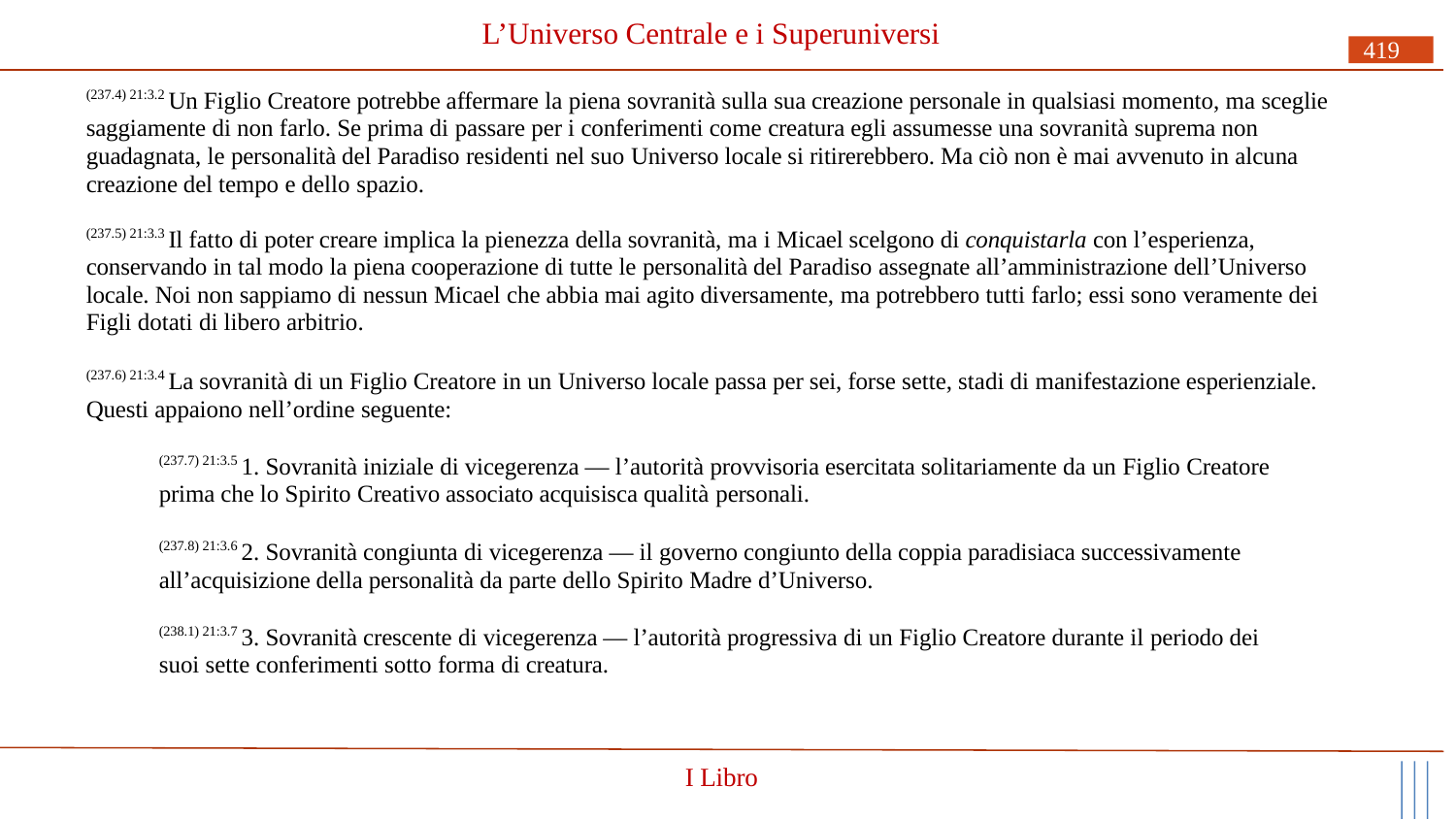

# L’Universo Centrale e i Superuniversi
419

(237.4) 21:3.2 Un Figlio Creatore potrebbe affermare la piena sovranità sulla sua creazione personale in qualsiasi momento, ma sceglie  saggiamente di non farlo. Se prima di passare per i conferimenti come creatura egli assumesse una sovranità suprema non  guadagnata, le personalità del Paradiso residenti nel suo Universo locale si ritirerebbero. Ma ciò non è mai avvenuto in alcuna  creazione del tempo e dello spazio.

(237.5) 21:3.3 Il fatto di poter creare implica la pienezza della sovranità, ma i Micael scelgono di conquistarla con l’esperienza,  conservando in tal modo la piena cooperazione di tutte le personalità del Paradiso assegnate all’amministrazione dell’Universo  locale. Noi non sappiamo di nessun Micael che abbia mai agito diversamente, ma potrebbero tutti farlo; essi sono veramente dei  Figli dotati di libero arbitrio.

(237.6) 21:3.4 La sovranità di un Figlio Creatore in un Universo locale passa per sei, forse sette, stadi di manifestazione esperienziale.  Questi appaiono nell’ordine seguente:

(237.7) 21:3.5 1. Sovranità iniziale di vicegerenza — l’autorità provvisoria esercitata solitariamente da un Figlio Creatore  prima che lo Spirito Creativo associato acquisisca qualità personali.

(237.8) 21:3.6 2. Sovranità congiunta di vicegerenza — il governo congiunto della coppia paradisiaca successivamente  all’acquisizione della personalità da parte dello Spirito Madre d’Universo.

(238.1) 21:3.7 3. Sovranità crescente di vicegerenza — l’autorità progressiva di un Figlio Creatore durante il periodo dei  suoi sette conferimenti sotto forma di creatura.

I Libro